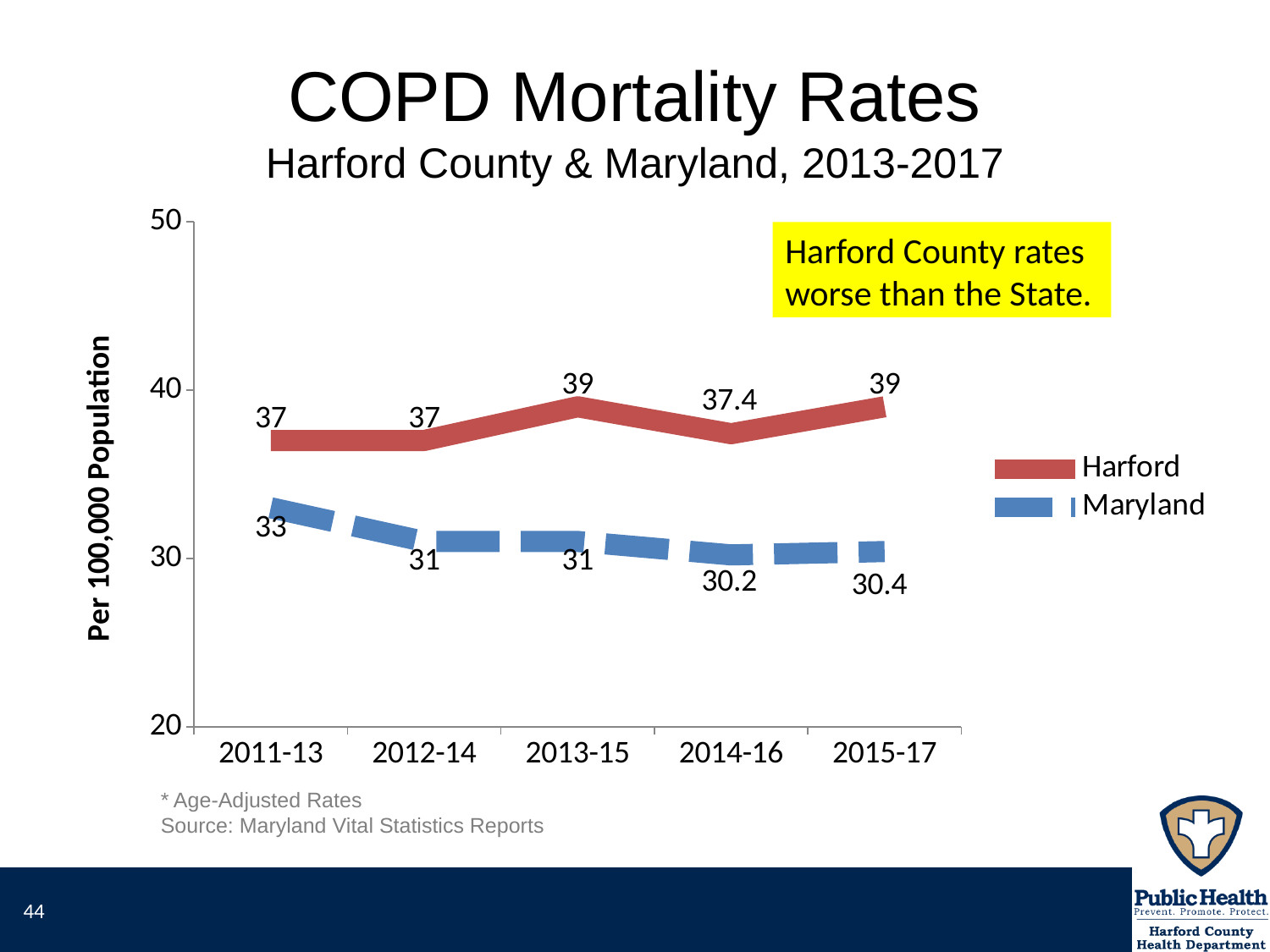

# COPD Mortality Rates Harford County & Maryland, 2013-2017

### Chart

| Category | Harford | Maryland |
|---|---|---|
| 2011-13 | 37.0 | 33.0 |
| 2012-14 | 37.0 | 31.0 |
| 2013-15 | 39.0 | 31.0 |
| 2014-16 | 37.4 | 30.2 |
| 2015-17 | 39.0 | 30.4 |
Harford County rates worse than the State.
* Age-Adjusted Rates
Source: Maryland Vital Statistics Reports
44